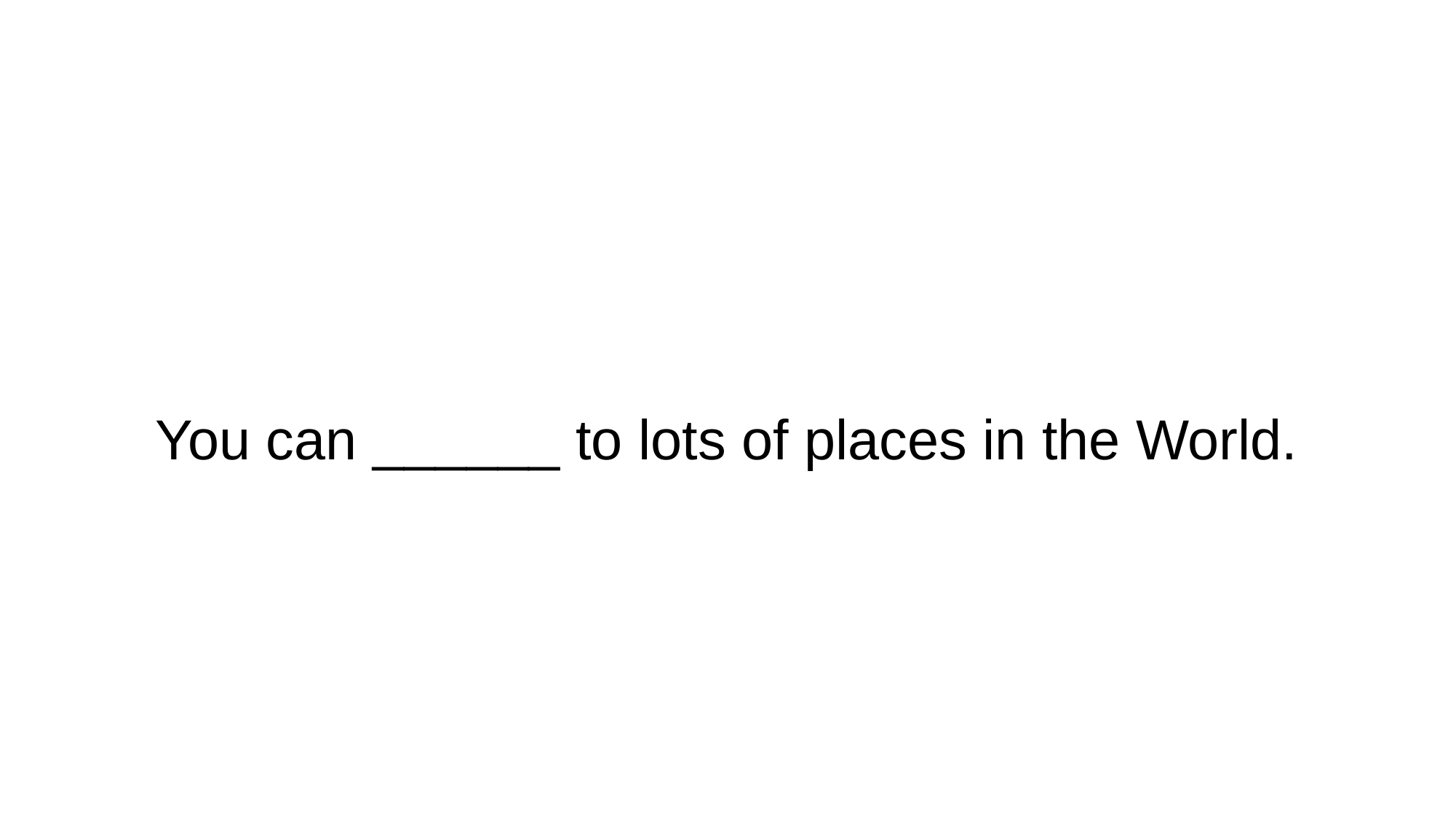

# You can ______ to lots of places in the World.